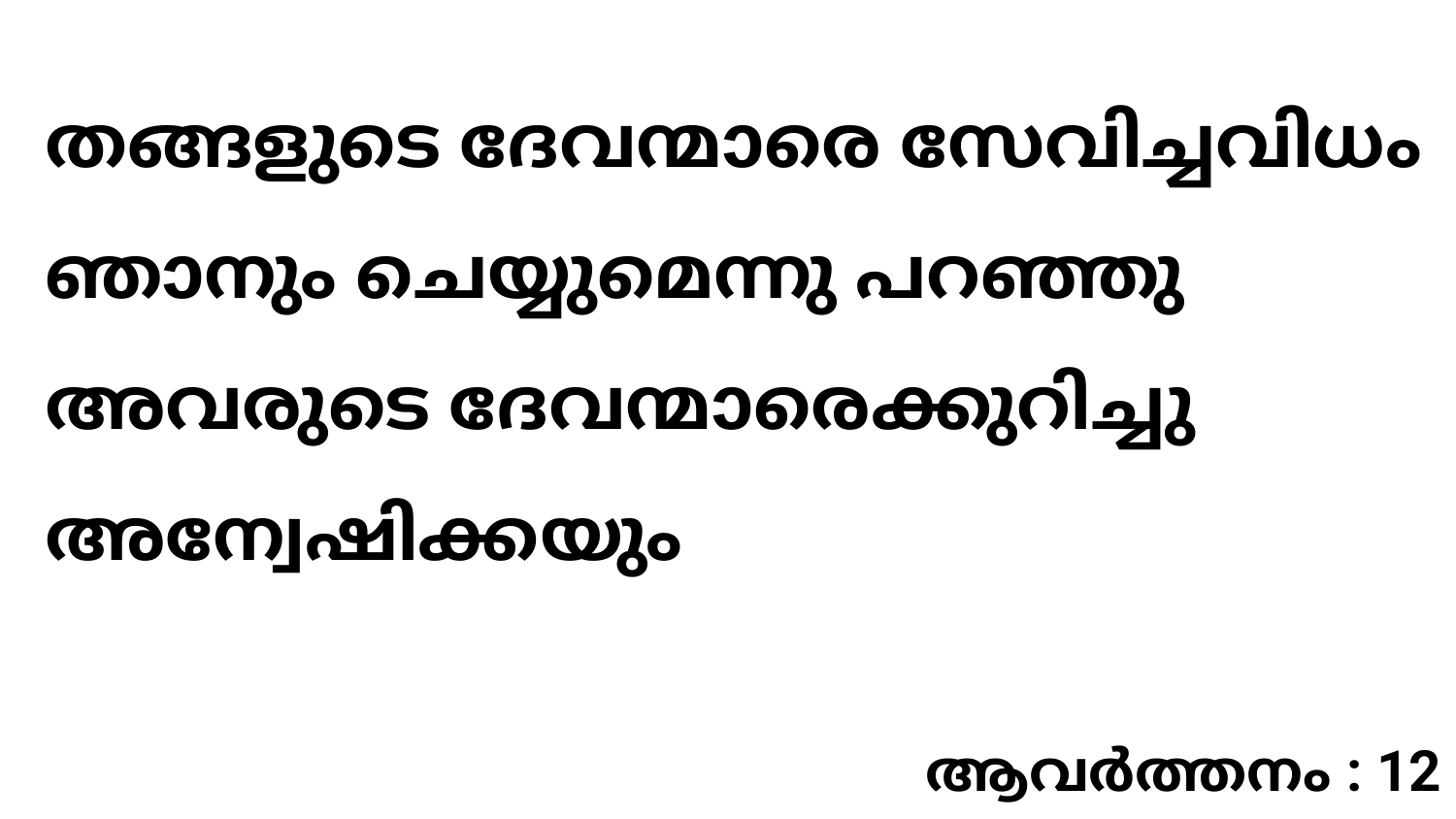

തങ്ങളുടെ ദേവന്മാരെ സേവിച്ചവിധം ഞാനും ചെയ്യുമെന്നു പറഞ്ഞു അവരുടെ ദേവന്മാരെക്കുറിച്ചു അന്വേഷിക്കയും
ആവർത്തനം : 12